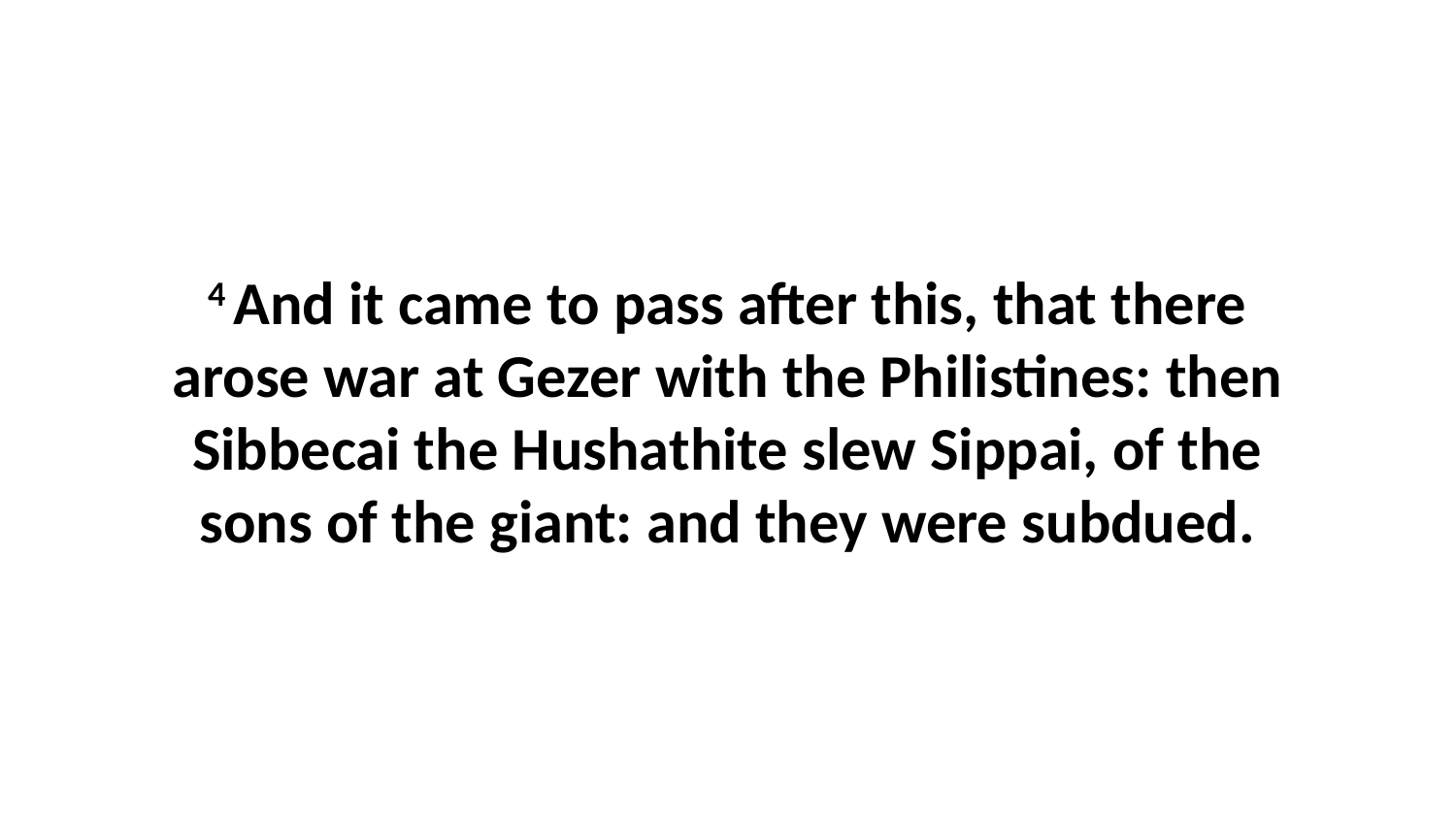

4 And it came to pass after this, that there arose war at Gezer with the Philistines: then Sibbecai the Hushathite slew Sippai, of the sons of the giant: and they were subdued.